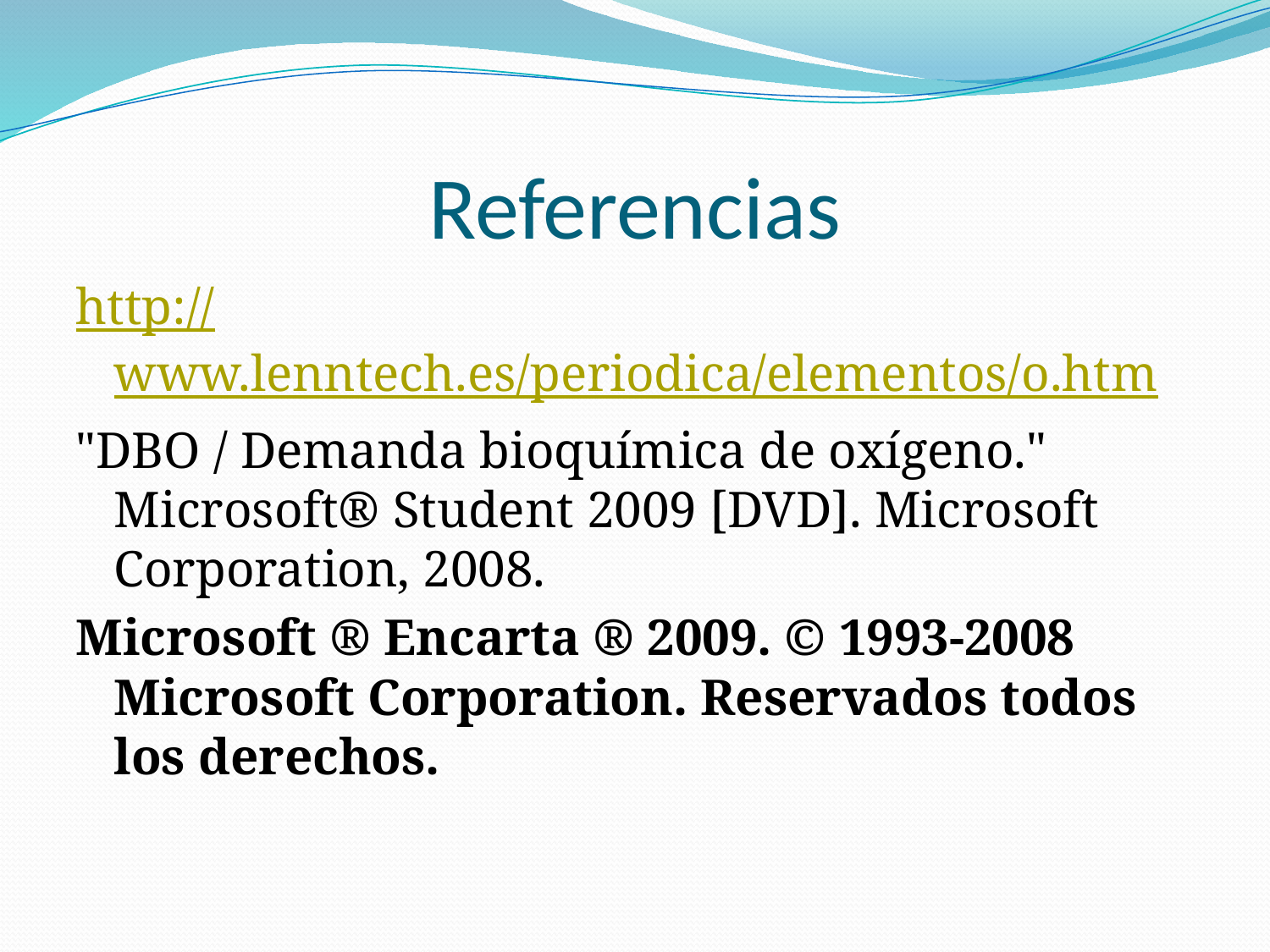

# Referencias
http://www.lenntech.es/periodica/elementos/o.htm
"DBO / Demanda bioquímica de oxígeno." Microsoft® Student 2009 [DVD]. Microsoft Corporation, 2008.
Microsoft ® Encarta ® 2009. © 1993-2008 Microsoft Corporation. Reservados todos los derechos.